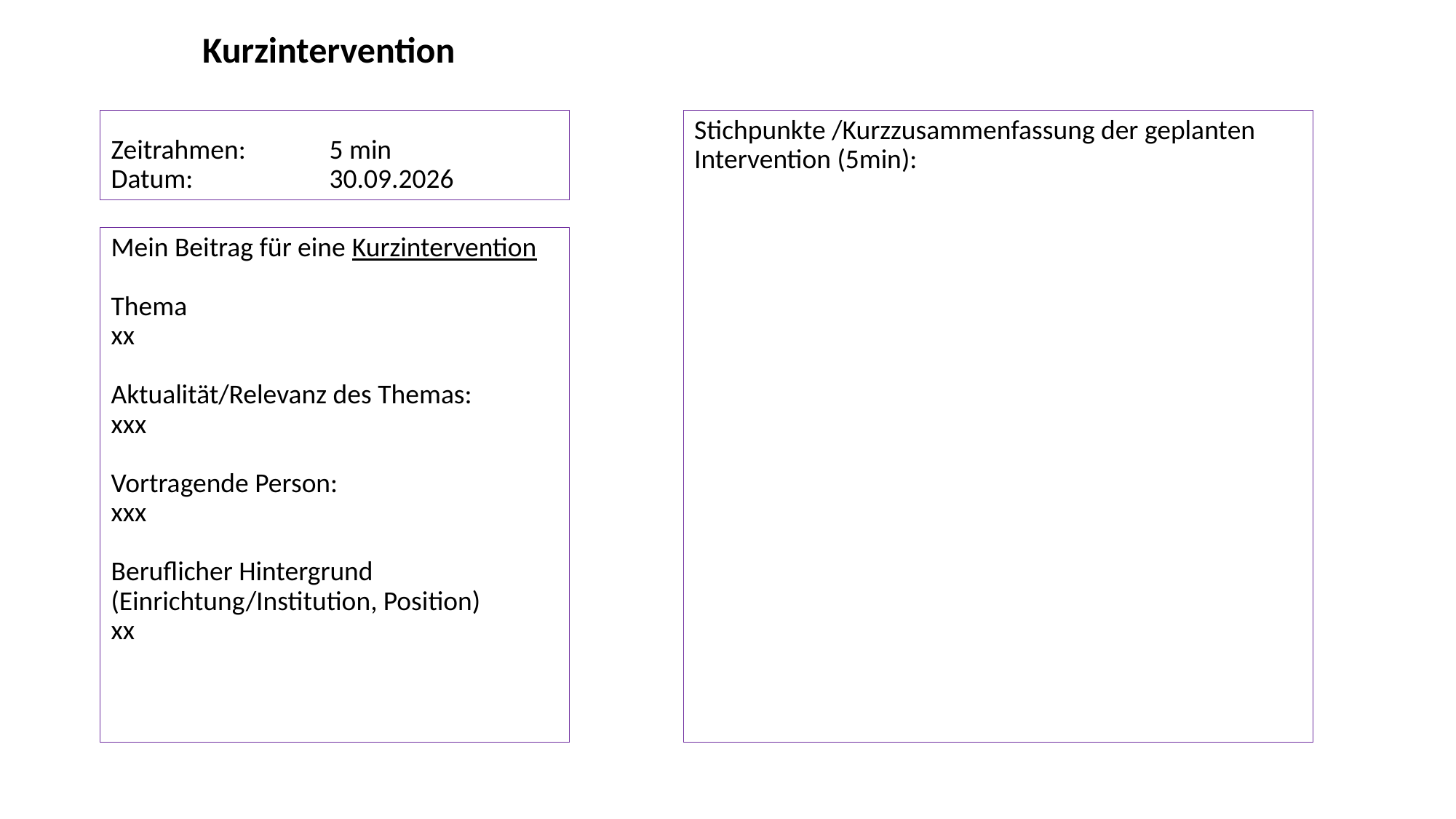

Kurzintervention
# Zeitrahmen: 	5 min Datum: 		30.09.2026
Stichpunkte /Kurzzusammenfassung der geplanten Intervention (5min):
Mein Beitrag für eine Kurzintervention

Thema
xx

Aktualität/Relevanz des Themas:
xxx

Vortragende Person:
xxx

Beruflicher Hintergrund (Einrichtung/Institution, Position)
xx